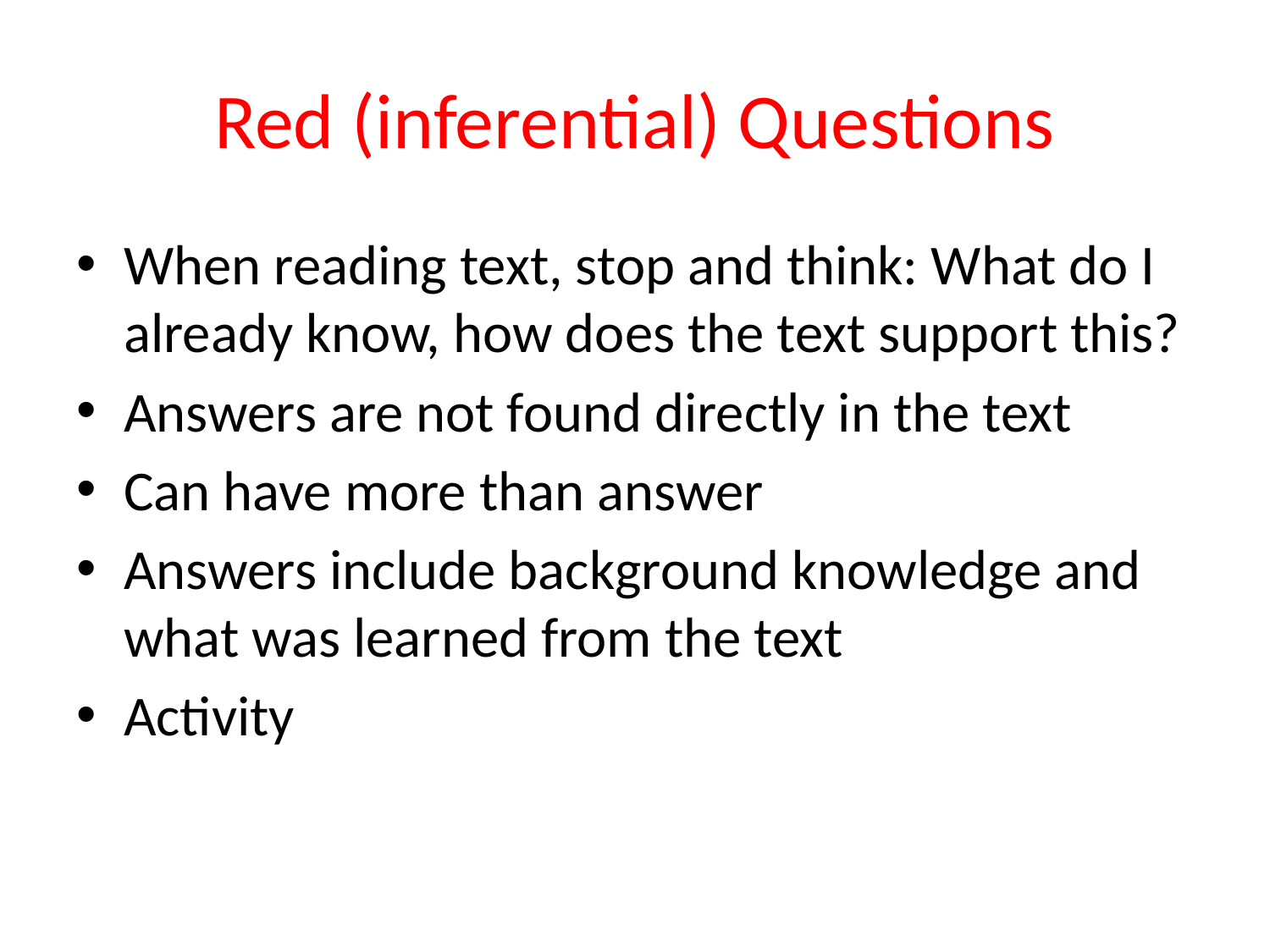

# Red (inferential) Questions
When reading text, stop and think: What do I already know, how does the text support this?
Answers are not found directly in the text
Can have more than answer
Answers include background knowledge and what was learned from the text
Activity